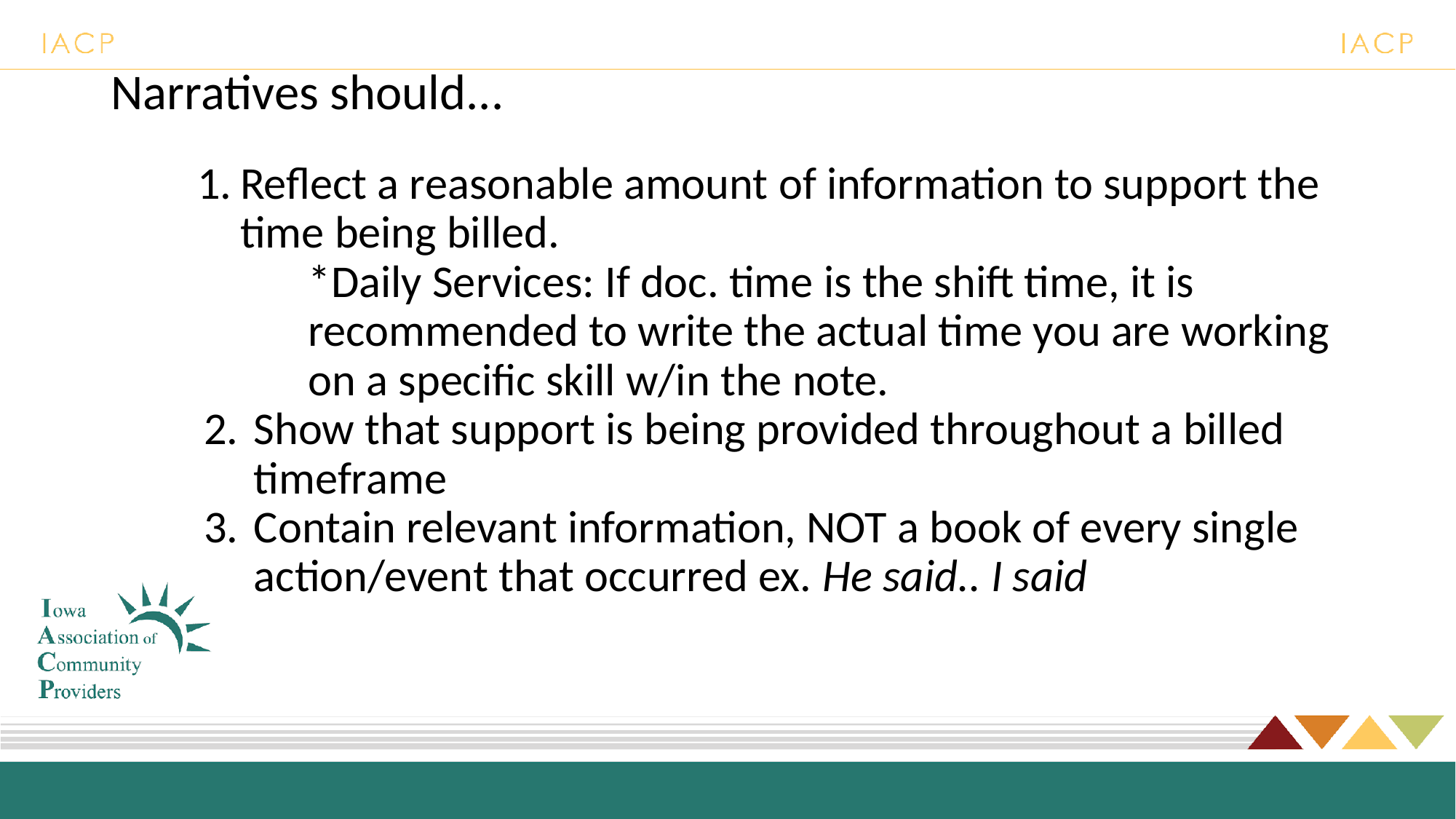

# Narratives should...

Reflect a reasonable amount of information to support the time being billed.
*Daily Services: If doc. time is the shift time, it is recommended to write the actual time you are working on a specific skill w/in the note.
Show that support is being provided throughout a billed timeframe
Contain relevant information, NOT a book of every single action/event that occurred ex. He said.. I said